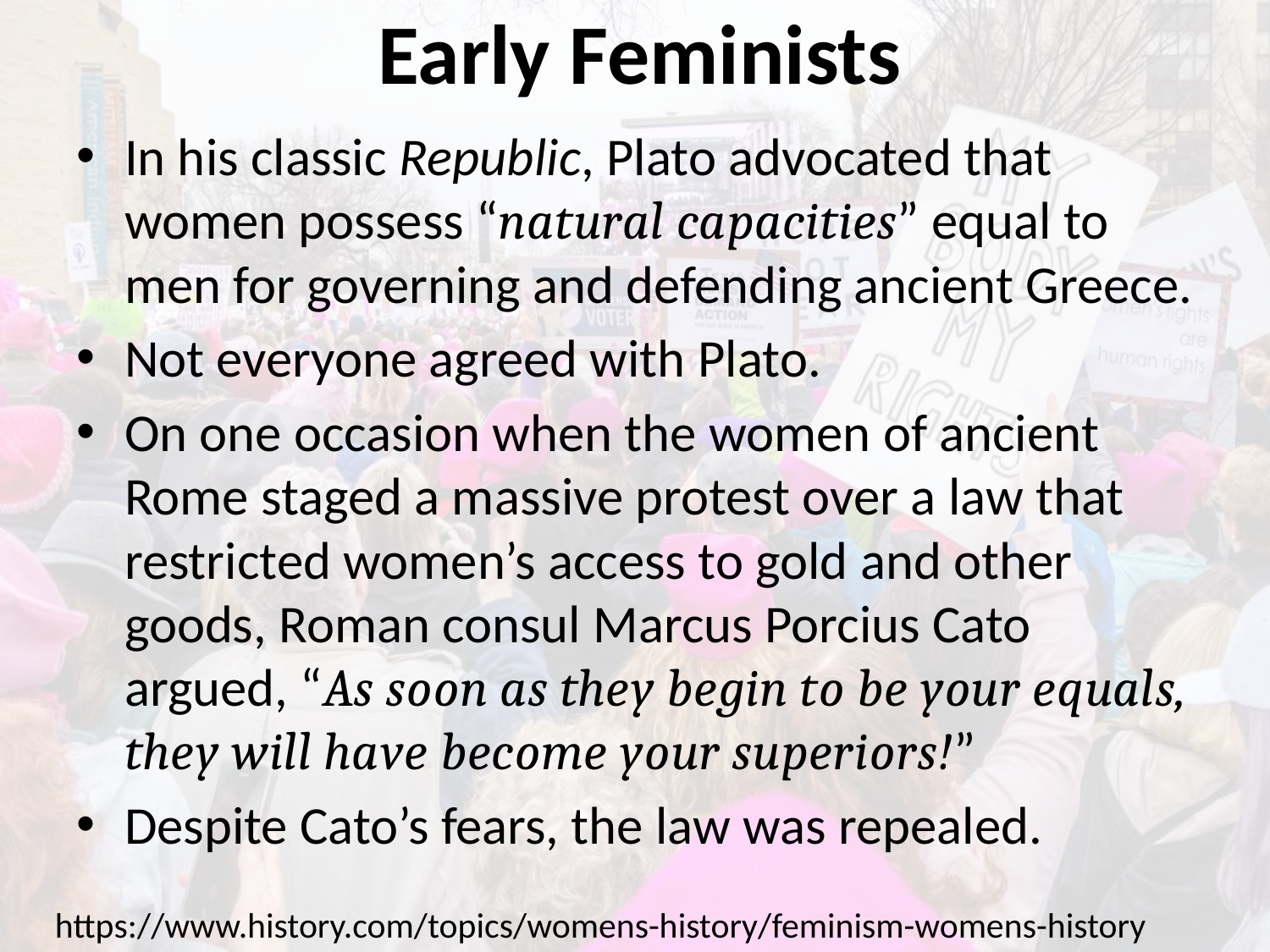

# Early Feminists
In his classic Republic, Plato advocated that women possess “natural capacities” equal to men for governing and defending ancient Greece.
Not everyone agreed with Plato.
On one occasion when the women of ancient Rome staged a massive protest over a law that restricted women’s access to gold and other goods, Roman consul Marcus Porcius Cato argued, “As soon as they begin to be your equals, they will have become your superiors!”
Despite Cato’s fears, the law was repealed.
https://www.history.com/topics/womens-history/feminism-womens-history